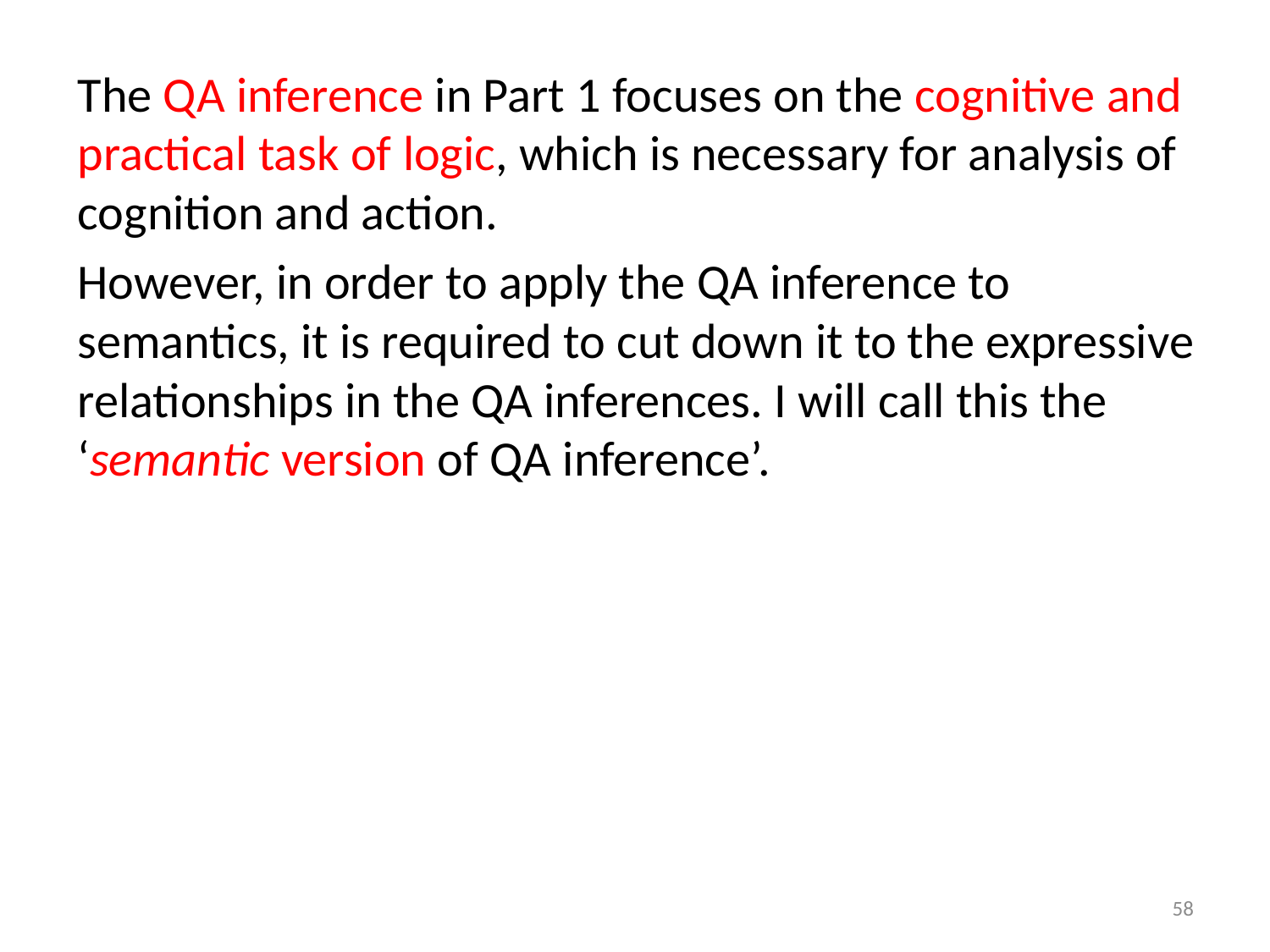

The QA inference in Part 1 focuses on the cognitive and practical task of logic, which is necessary for analysis of cognition and action.
However, in order to apply the QA inference to  semantics, it is required to cut down it to the expressive relationships in the QA inferences. I will call this the ‘semantic version of QA inference’.

58